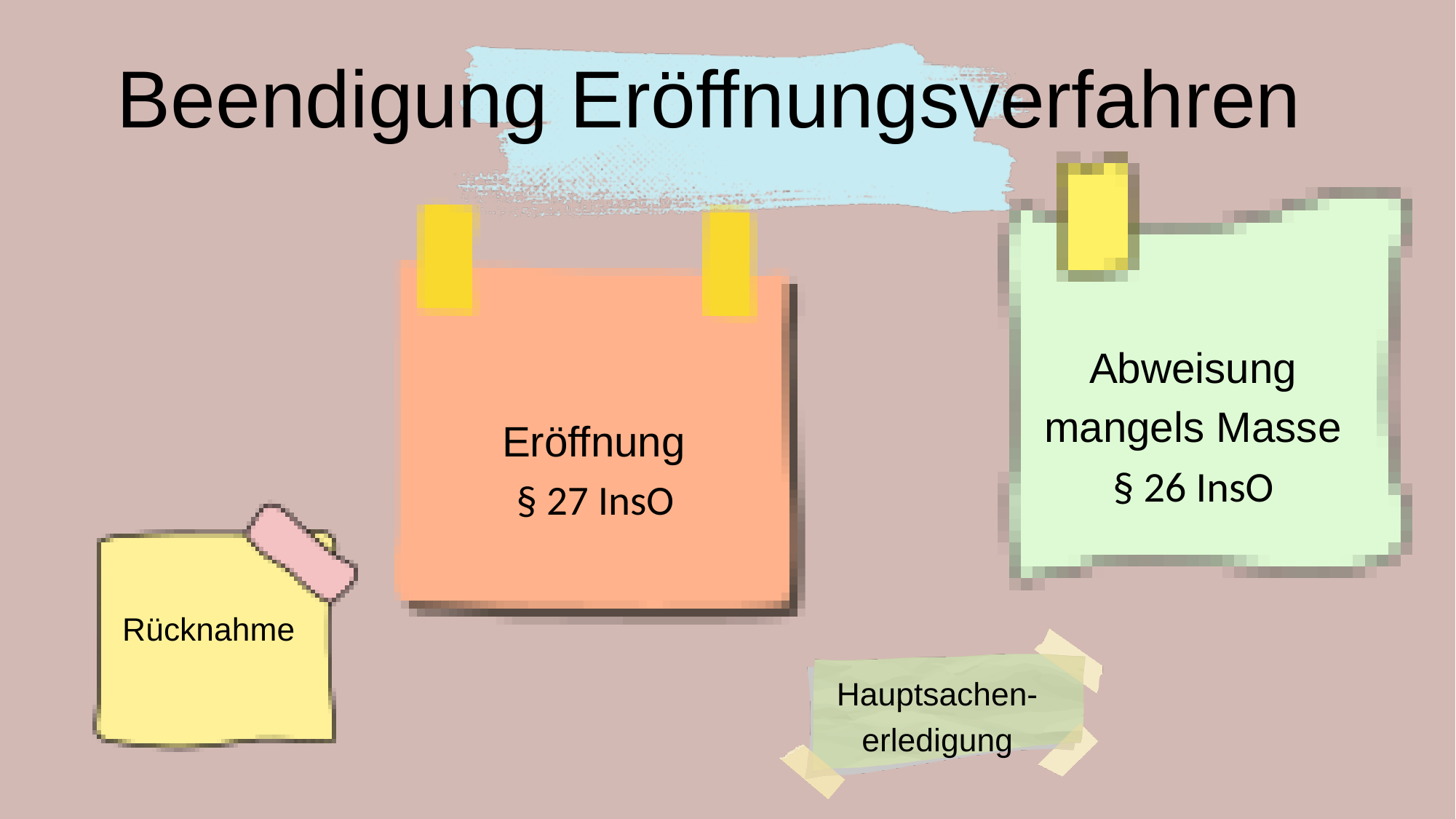

Beendigung Eröffnungsverfahren

Abweisung mangels Masse
§ 26 InsO
Eröffnung
§ 27 InsO

Rücknahme

Hauptsachen-
erledigung